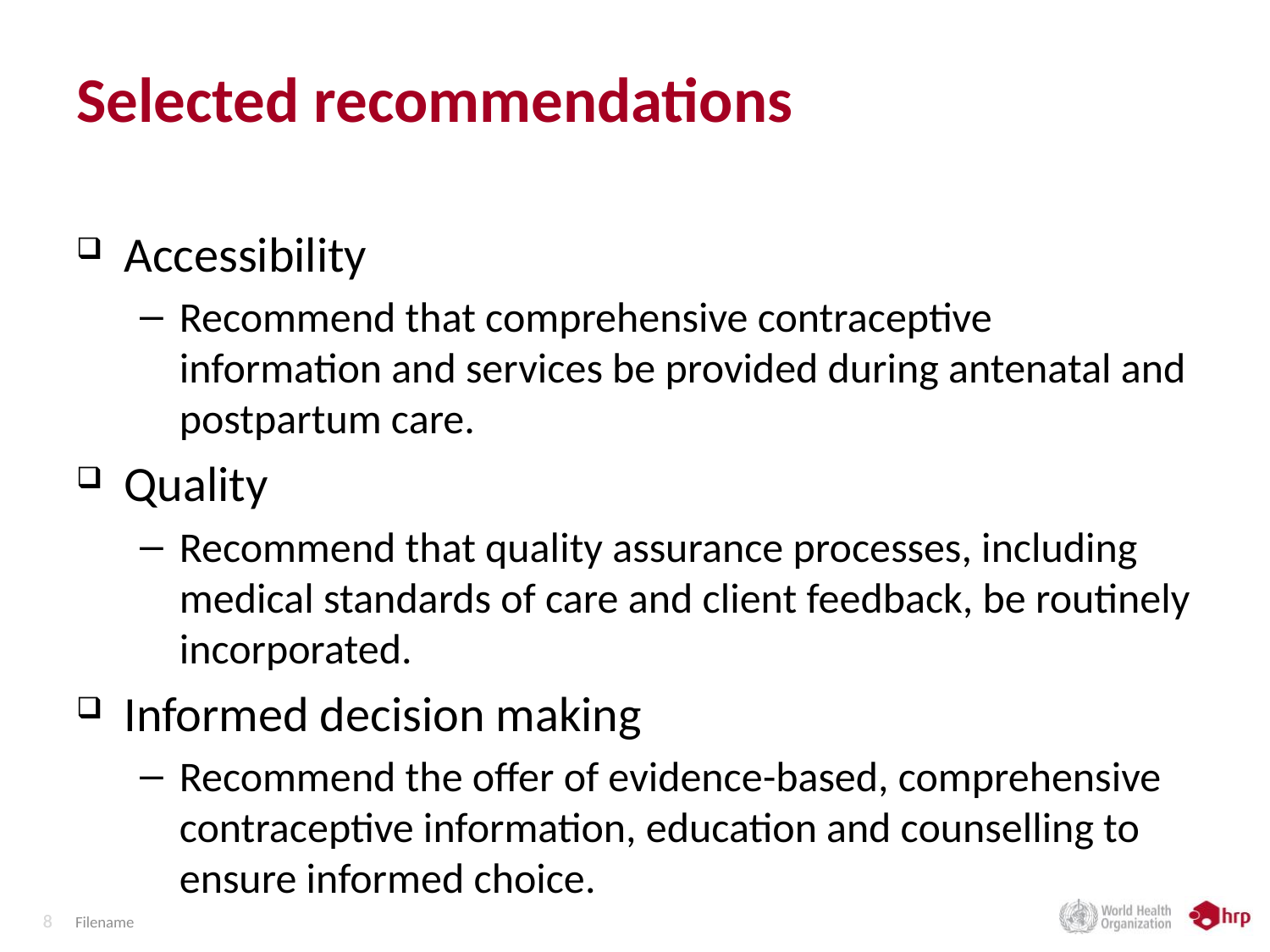

# Selected recommendations
Accessibility
Recommend that comprehensive contraceptive information and services be provided during antenatal and postpartum care.
Quality
Recommend that quality assurance processes, including medical standards of care and client feedback, be routinely incorporated.
Informed decision making
Recommend the offer of evidence-based, comprehensive contraceptive information, education and counselling to ensure informed choice.
Filename